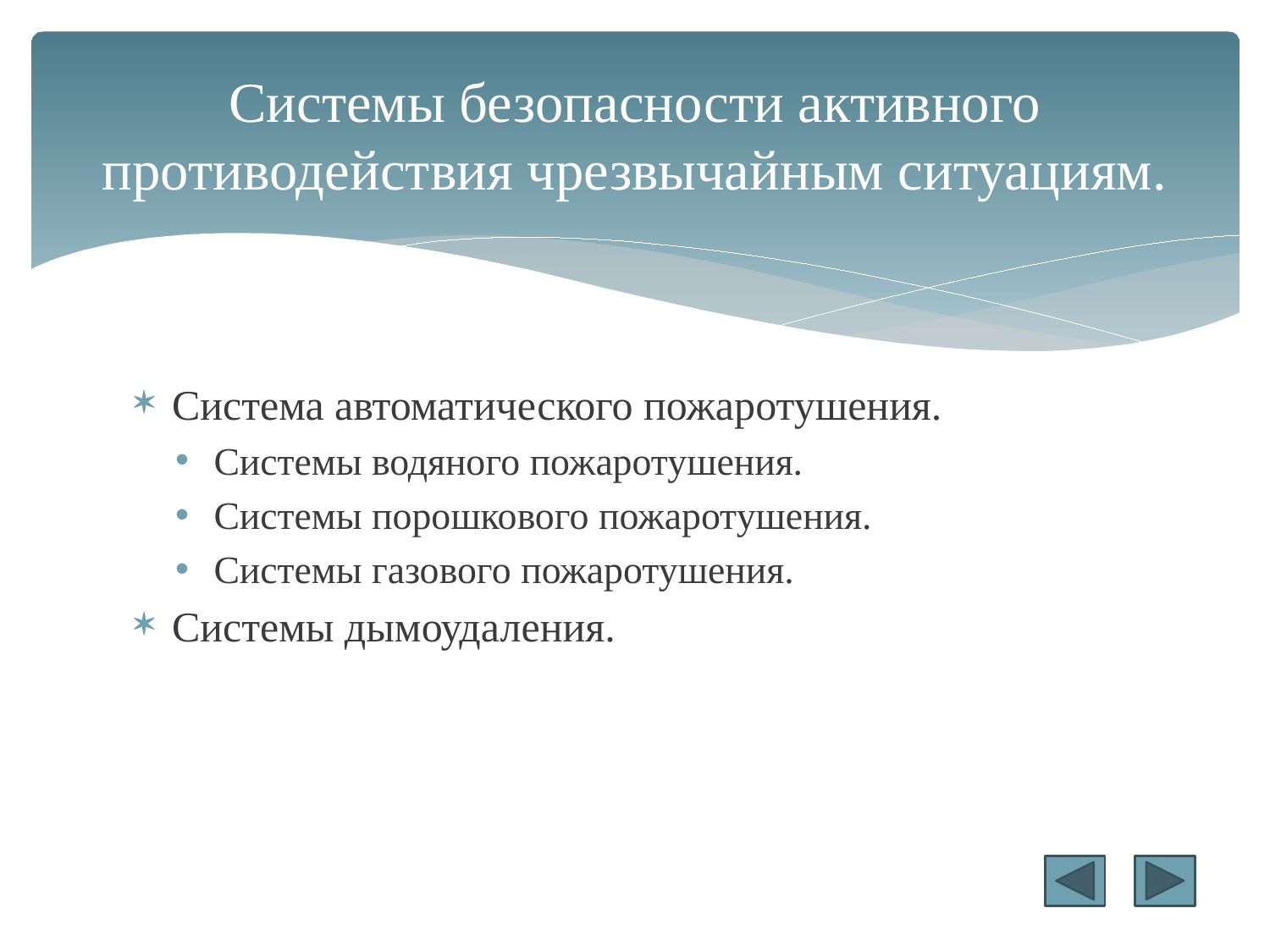

# Системы безопасности активного противодействия чрезвычайным ситуациям.
Система автоматического пожаротушения.
Системы водяного пожаротушения.
Системы порошкового пожаротушения.
Системы газового пожаротушения.
Системы дымоудаления.